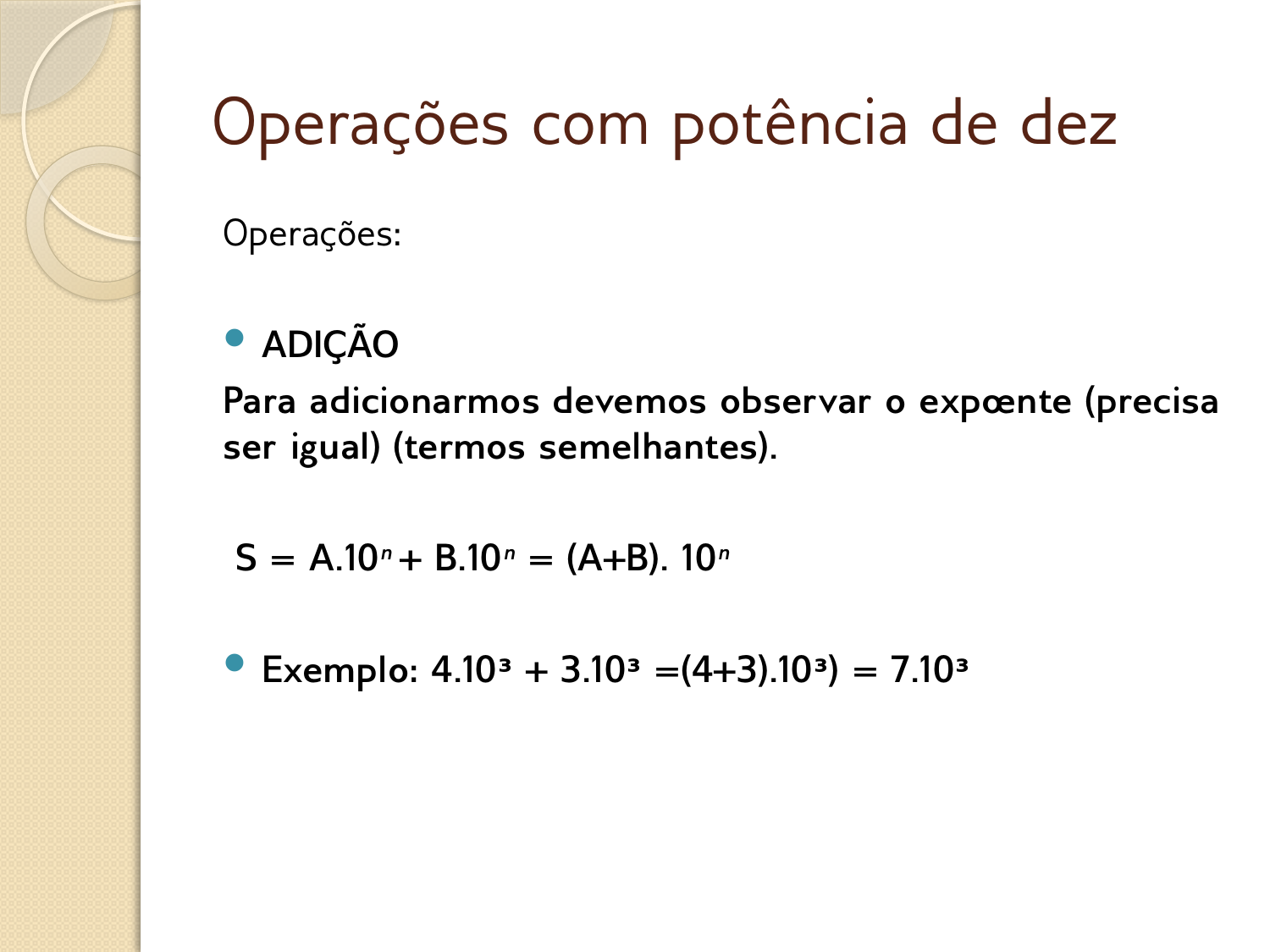

# Operações com potência de dez
Operações:

ADIÇÃO
Para adicionarmos devemos observar o expoente (precisa ser igual) (termos semelhantes).

	 S = A.10n + B.10n = (A+B). 10n

Exemplo: 4.10³ + 3.10³ =(4+3).10³) = 7.10³